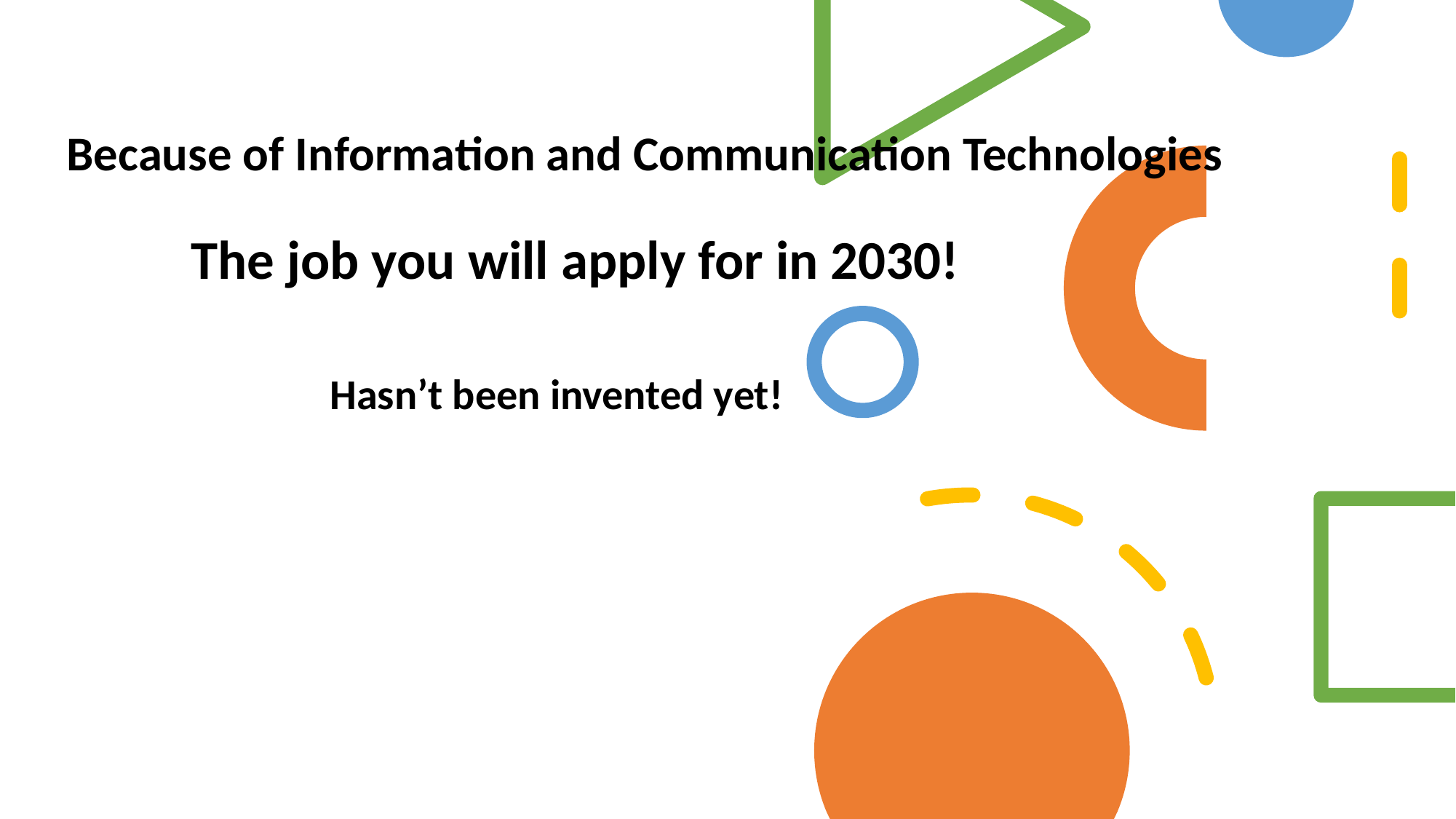

Because of Information and Communication Technologies

The job you will apply for in 2030!

Hasn’t been invented yet!